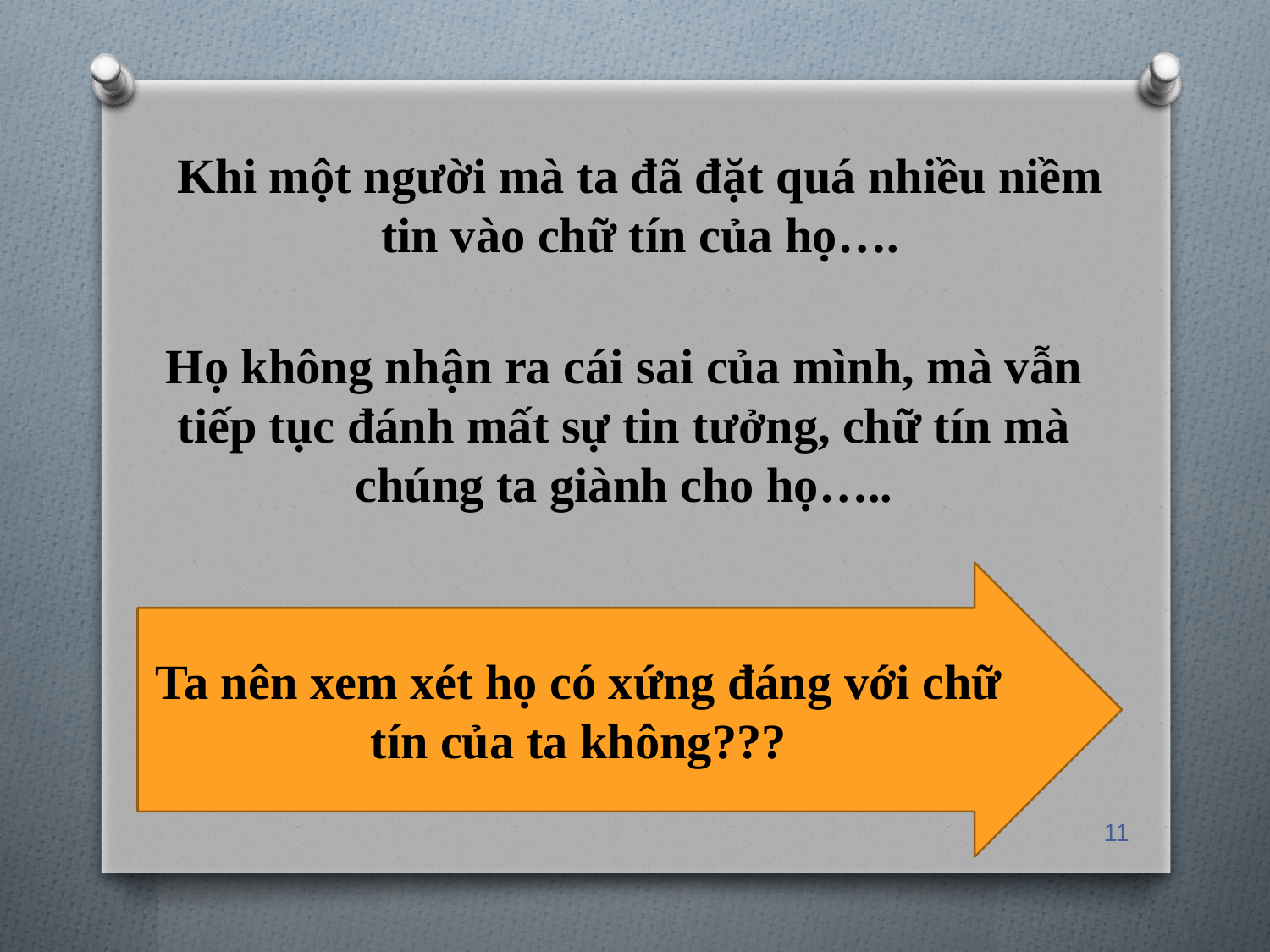

Khi một người mà ta đã đặt quá nhiều niềm tin vào chữ tín của họ….
Họ không nhận ra cái sai của mình, mà vẫn tiếp tục đánh mất sự tin tưởng, chữ tín mà chúng ta giành cho họ…..
Ta nên xem xét họ có xứng đáng với chữ tín của ta không???
11